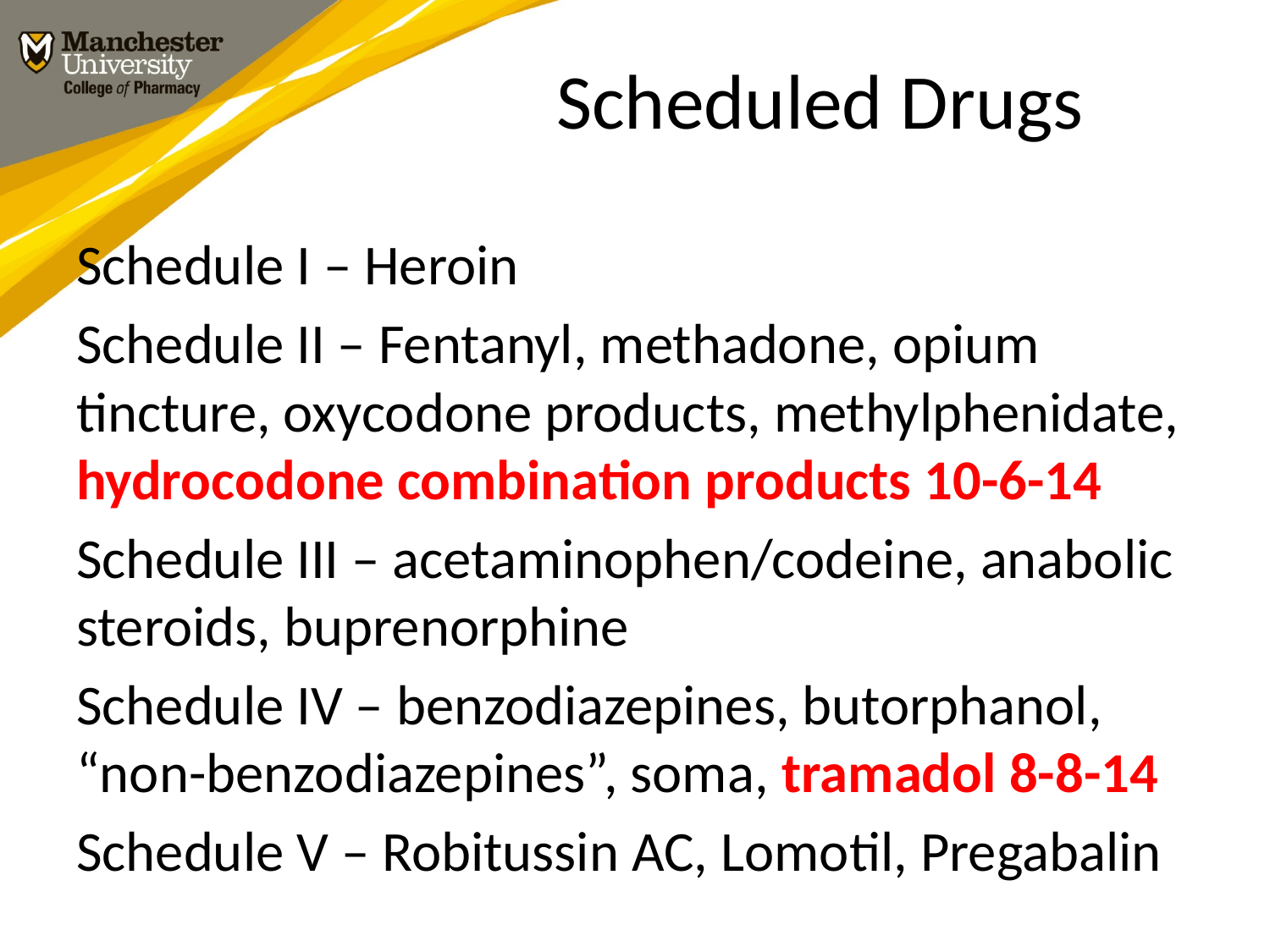

# Scheduled Drugs
Schedule I – Heroin
Schedule II – Fentanyl, methadone, opium tincture, oxycodone products, methylphenidate, hydrocodone combination products 10-6-14
Schedule III – acetaminophen/codeine, anabolic steroids, buprenorphine
Schedule IV – benzodiazepines, butorphanol, “non-benzodiazepines”, soma, tramadol 8-8-14
Schedule V – Robitussin AC, Lomotil, Pregabalin